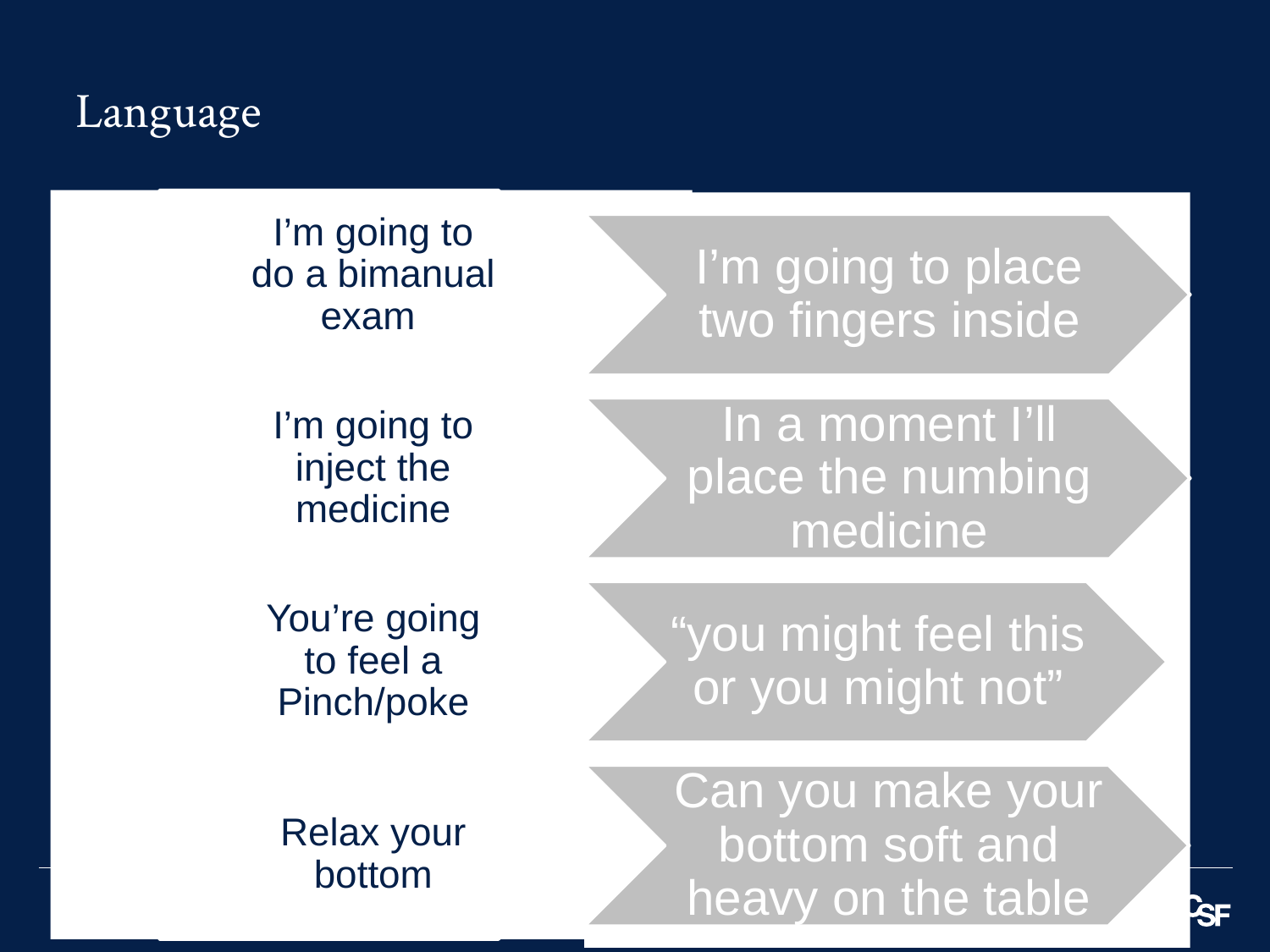

# Language
I’m going to do a bimanual exam
I’m going to inject the medicine
You’re going to feel a Pinch/poke
Relax your bottom
I’m going to place two fingers inside
In a moment I’ll place the numbing medicine
“you might feel this or you might not”
Can you make your bottom soft and heavy on the table